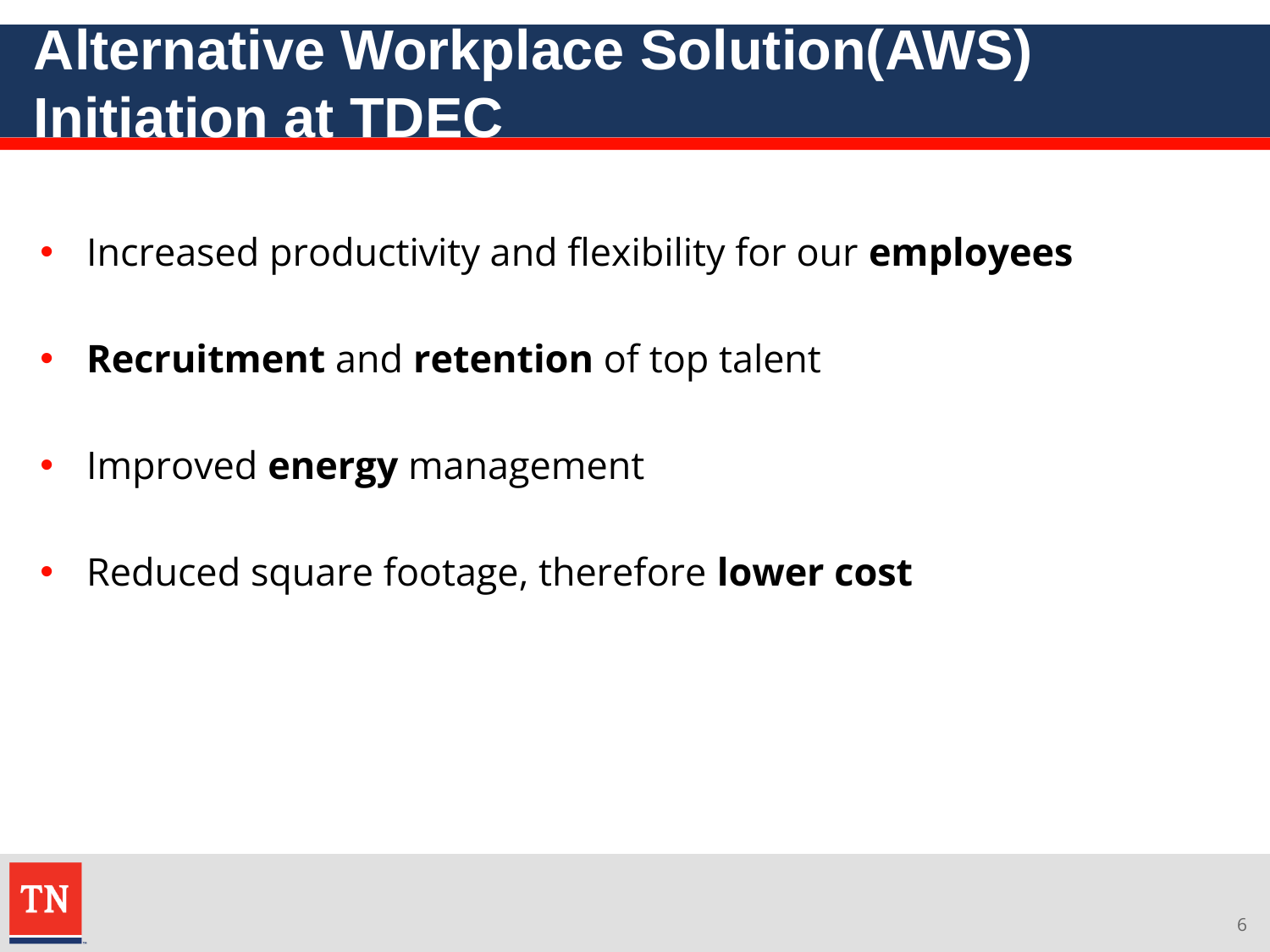

# Alternative Workplace Solution(AWS) Initiation at TDEC
Increased productivity and flexibility for our employees

Recruitment and retention of top talent

Improved energy management

Reduced square footage, therefore lower cost

6